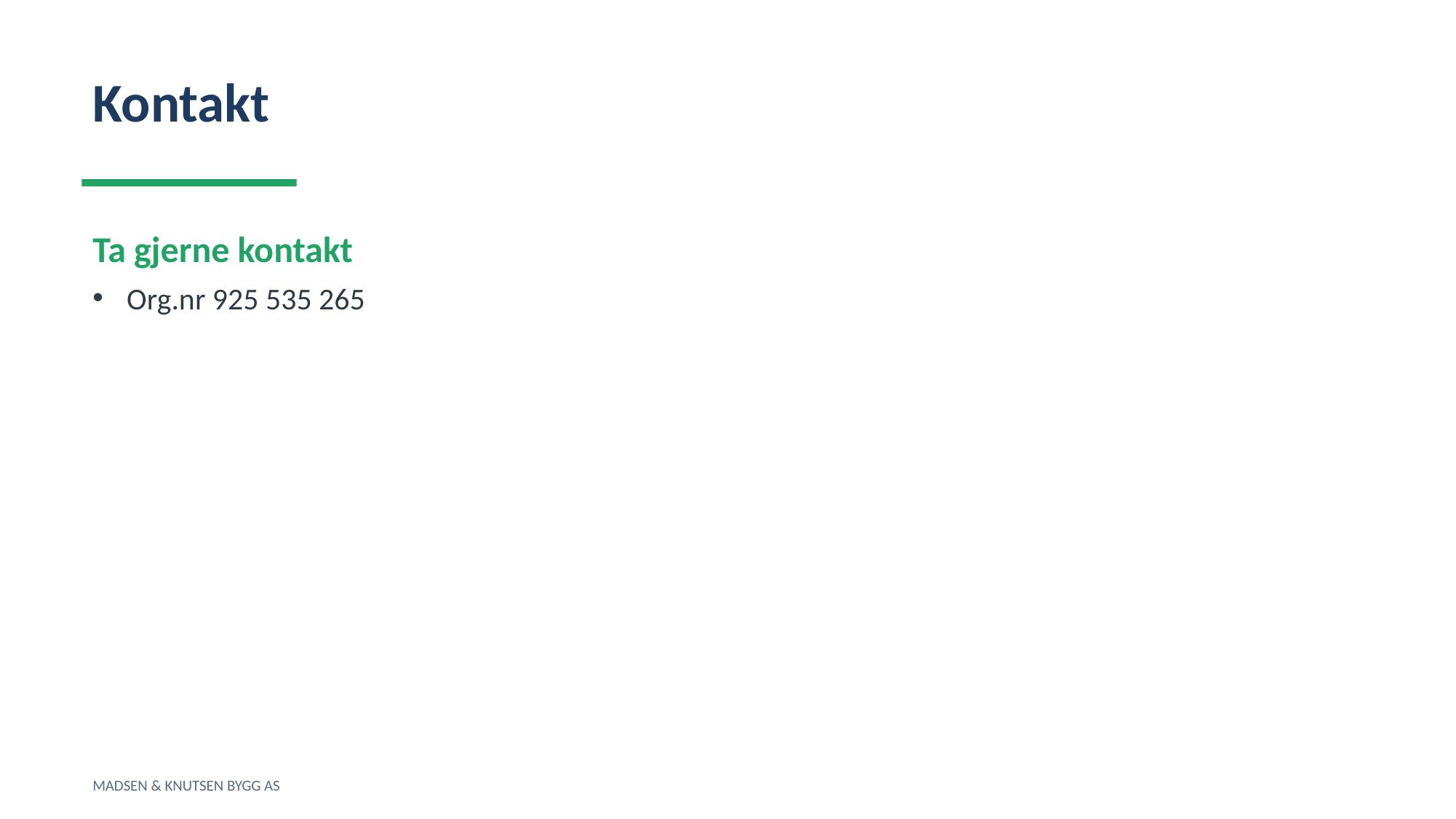

Kontakt

Ta gjerne kontakt
Org.nr 925 535 265
MADSEN & KNUTSEN BYGG AS